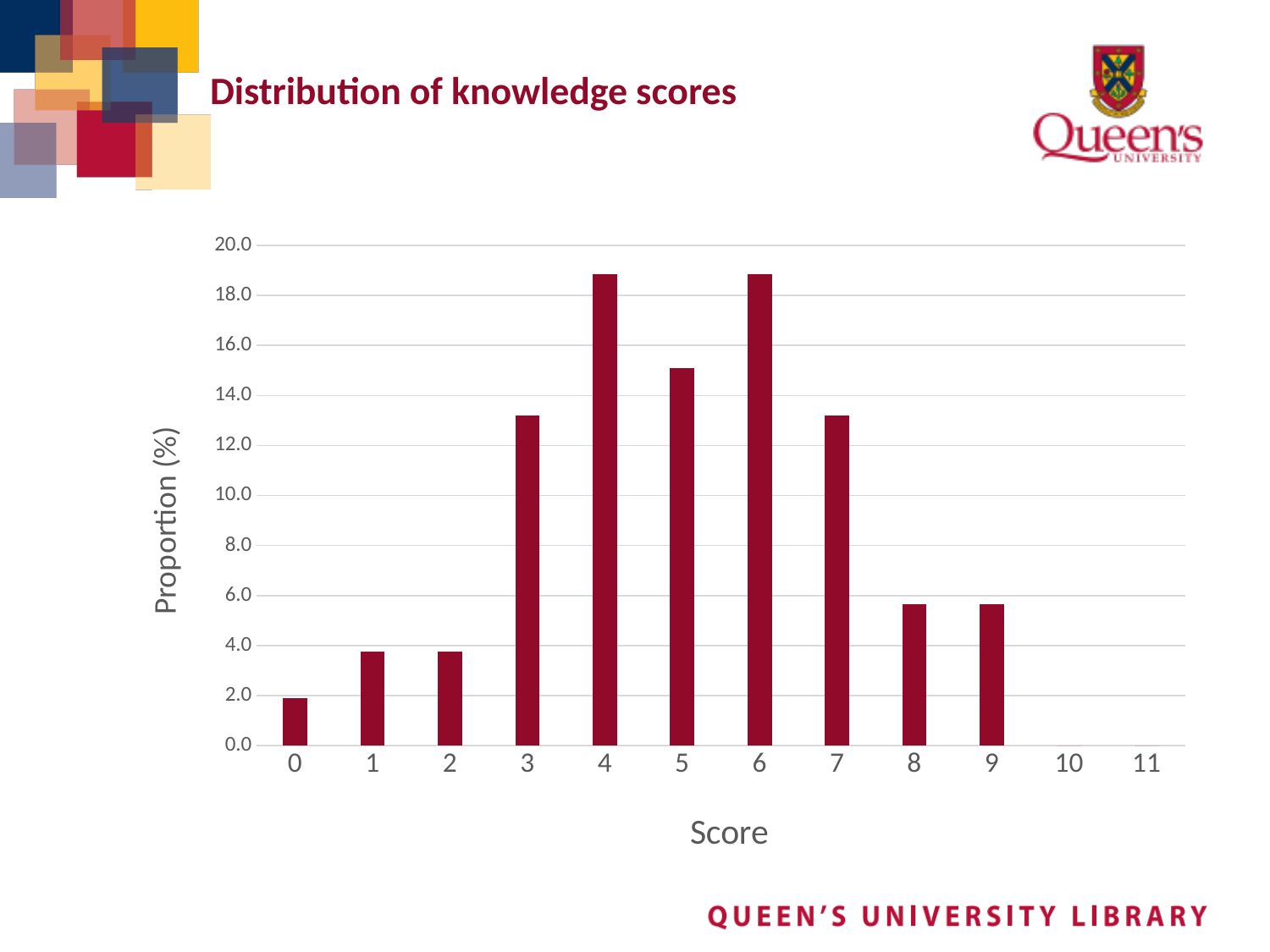

# Distribution of knowledge scores

### Chart

| Category |  |
|---|---|
| 0 | 1.8867924528301887 |
| 1 | 3.7735849056603774 |
| 2 | 3.7735849056603774 |
| 3 | 13.20754716981132 |
| 4 | 18.867924528301888 |
| 5 | 15.09433962264151 |
| 6 | 18.867924528301888 |
| 7 | 13.20754716981132 |
| 8 | 5.660377358490566 |
| 9 | 5.660377358490566 |
| 10 | 0.0 |
| 11 | 0.0 |